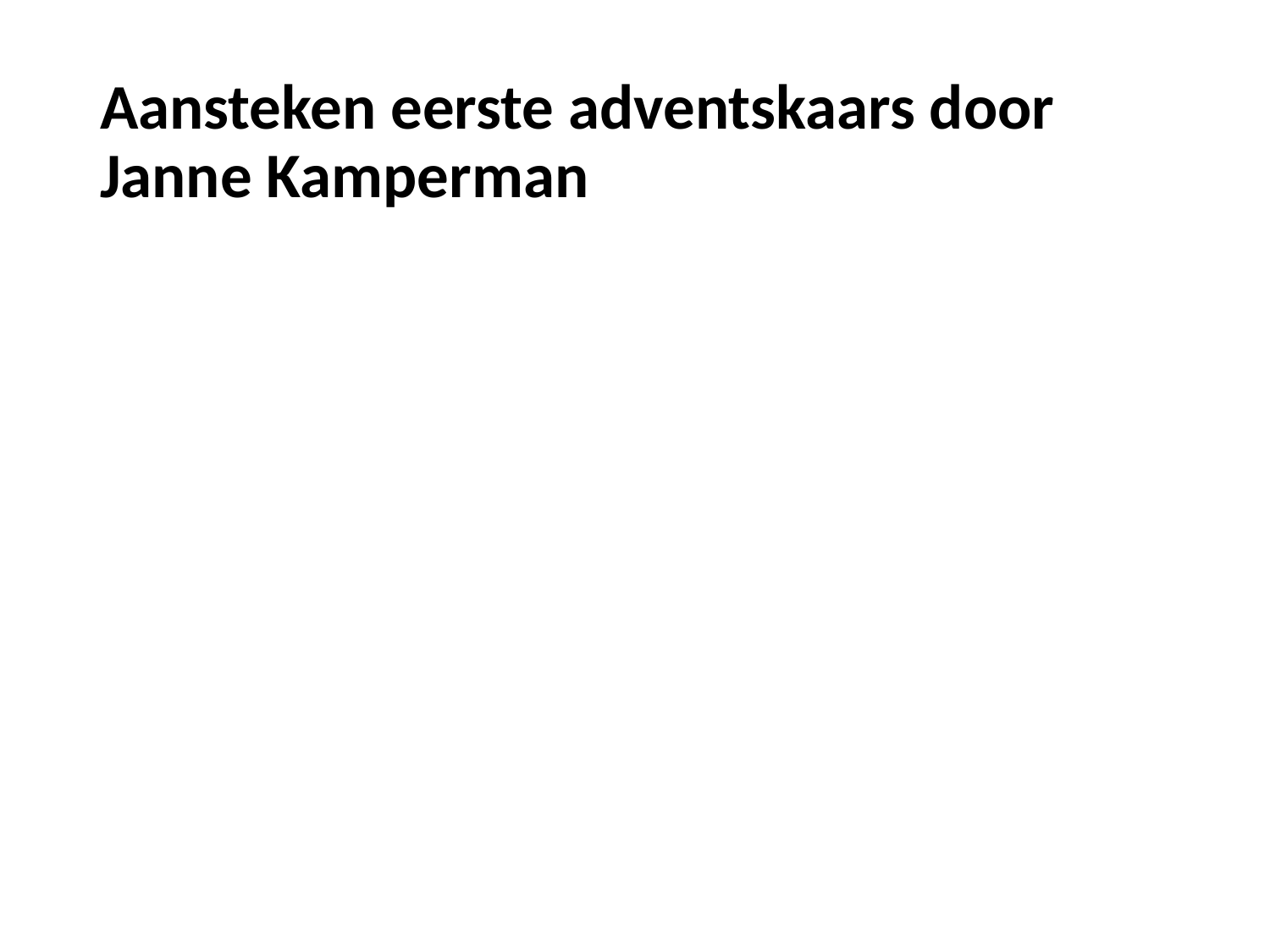

# Aansteken eerste adventskaars door Janne Kamperman